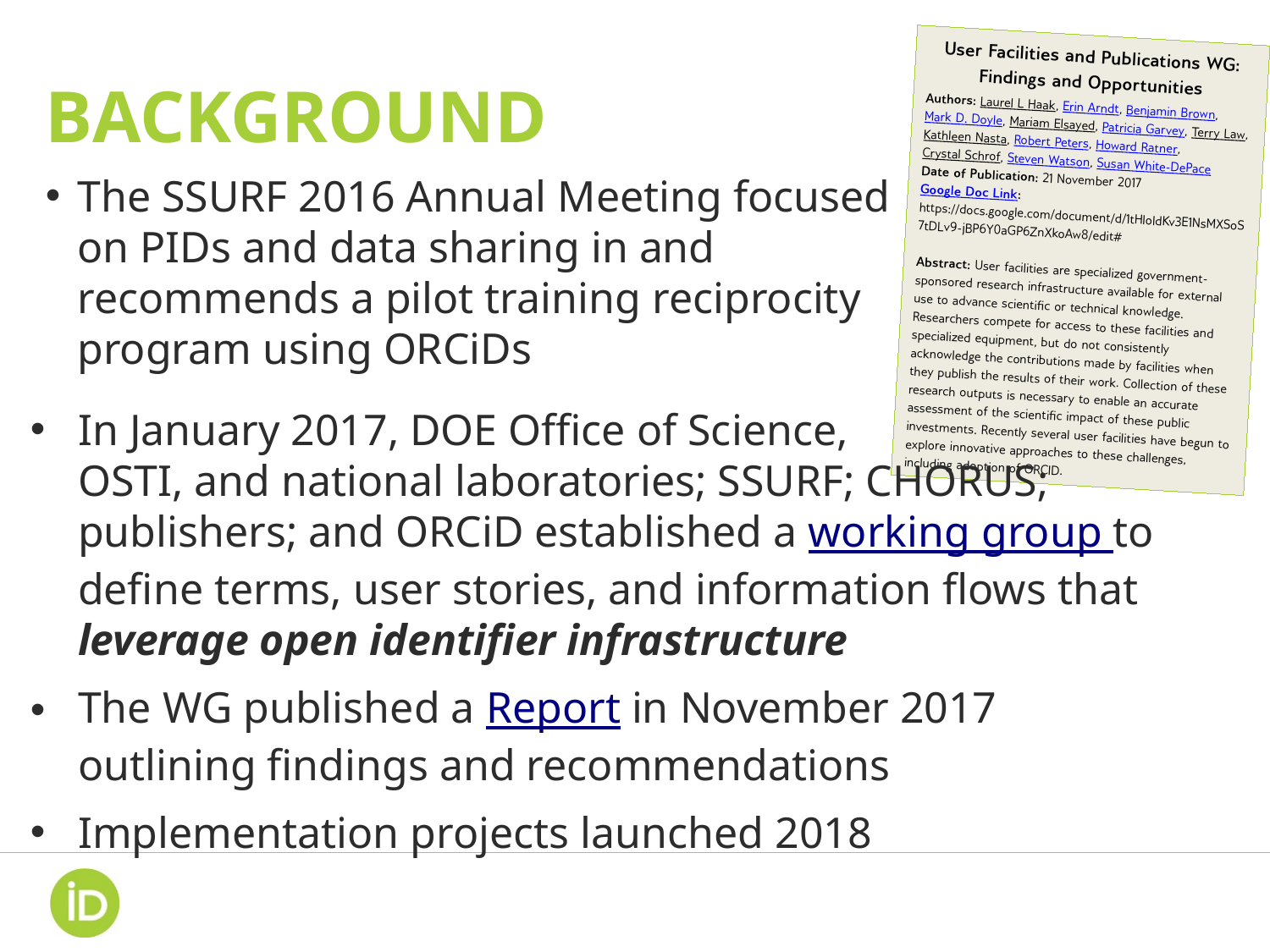

# Background
User Facilities and Publications WG: Findings and Opportunities
Authors: Laurel L Haak, Erin Arndt, Benjamin Brown, Mark D. Doyle, Mariam Elsayed, Patricia Garvey, Terry Law, Kathleen Nasta, Robert Peters, Howard Ratner, Crystal Schrof, Steven Watson, Susan White-DePace
Date of Publication: 21 November 2017
Google Doc Link: https://docs.google.com/document/d/1tHloldKv3E1NsMXSoS7tDLv9-jBP6Y0aGP6ZnXkoAw8/edit#

Abstract: User facilities are specialized government-sponsored research infrastructure available for external use to advance scientific or technical knowledge.  Researchers compete for access to these facilities and specialized equipment, but do not consistently acknowledge the contributions made by facilities when they publish the results of their work. Collection of these research outputs is necessary to enable an accurate assessment of the scientific impact of these public investments. Recently several user facilities have begun to explore innovative approaches to these challenges, including adoption of ORCID.
The SSURF 2016 Annual Meeting focused on PIDs and data sharing in and recommends a pilot training reciprocity program using ORCiDs

In January 2017, DOE Office of Science,                     OSTI, and national laboratories; SSURF; CHORUS; publishers; and ORCiD established a working group to define terms, user stories, and information flows that leverage open identifier infrastructure
The WG published a Report in November 2017 outlining findings and recommendations
Implementation projects launched 2018